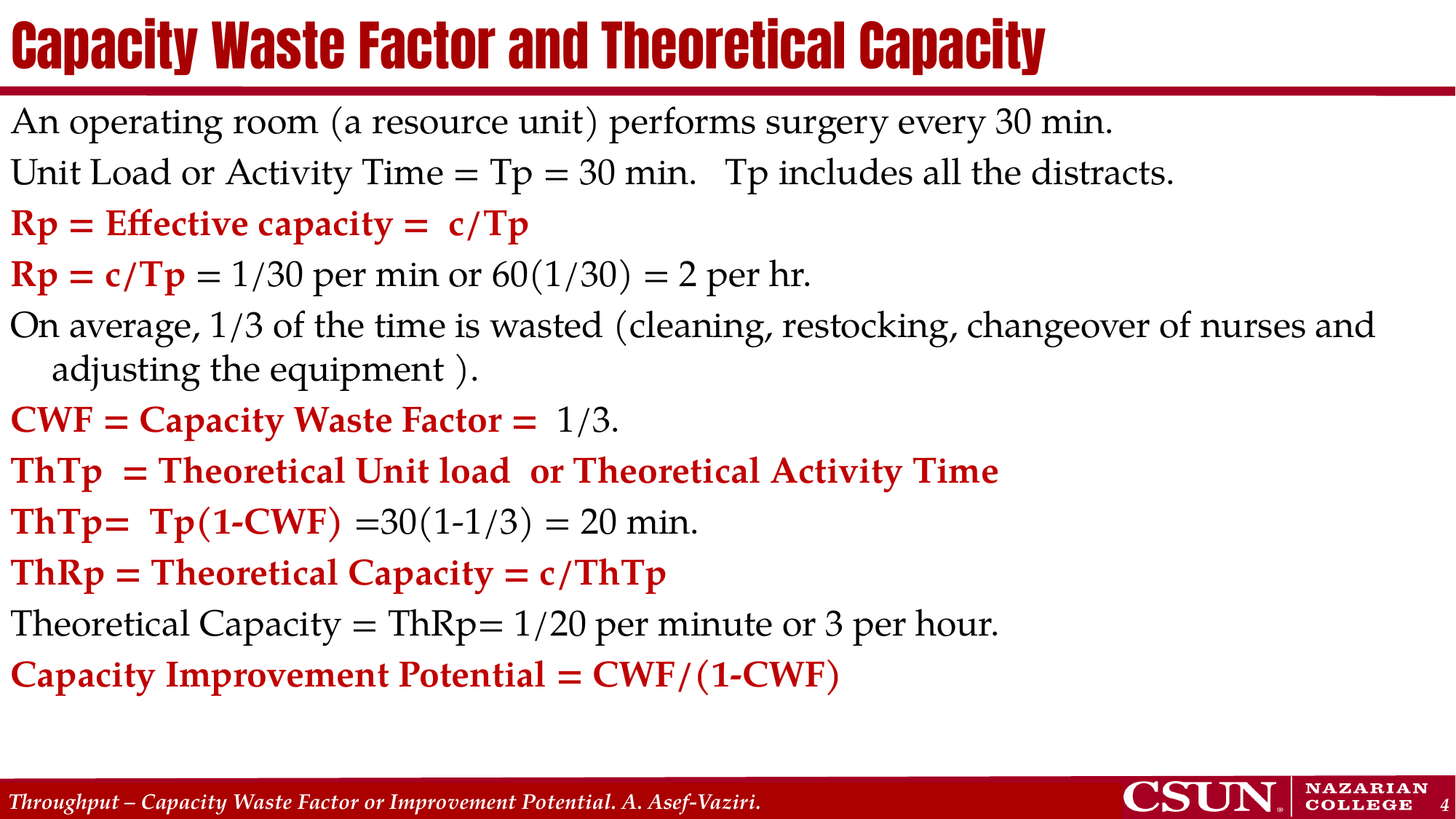

# Capacity Waste Factor and Theoretical Capacity
An operating room (a resource unit) performs surgery every 30 min.
Unit Load or Activity Time = Tp = 30 min.   Tp includes all the distracts.
Rp = Effective capacity =  c/Tp
Rp = c/Tp = 1/30 per min or 60(1/30) = 2 per hr.
On average, 1/3 of the time is wasted (cleaning, restocking, changeover of nurses and adjusting the equipment ).
CWF = Capacity Waste Factor =  1/3.
ThTp  = Theoretical Unit load  or Theoretical Activity Time
ThTp=  Tp(1-CWF) =30(1-1/3) = 20 min.
ThRp = Theoretical Capacity = c/ThTp
Theoretical Capacity = ThRp= 1/20 per minute or 3 per hour.
Capacity Improvement Potential = CWF/(1-CWF)